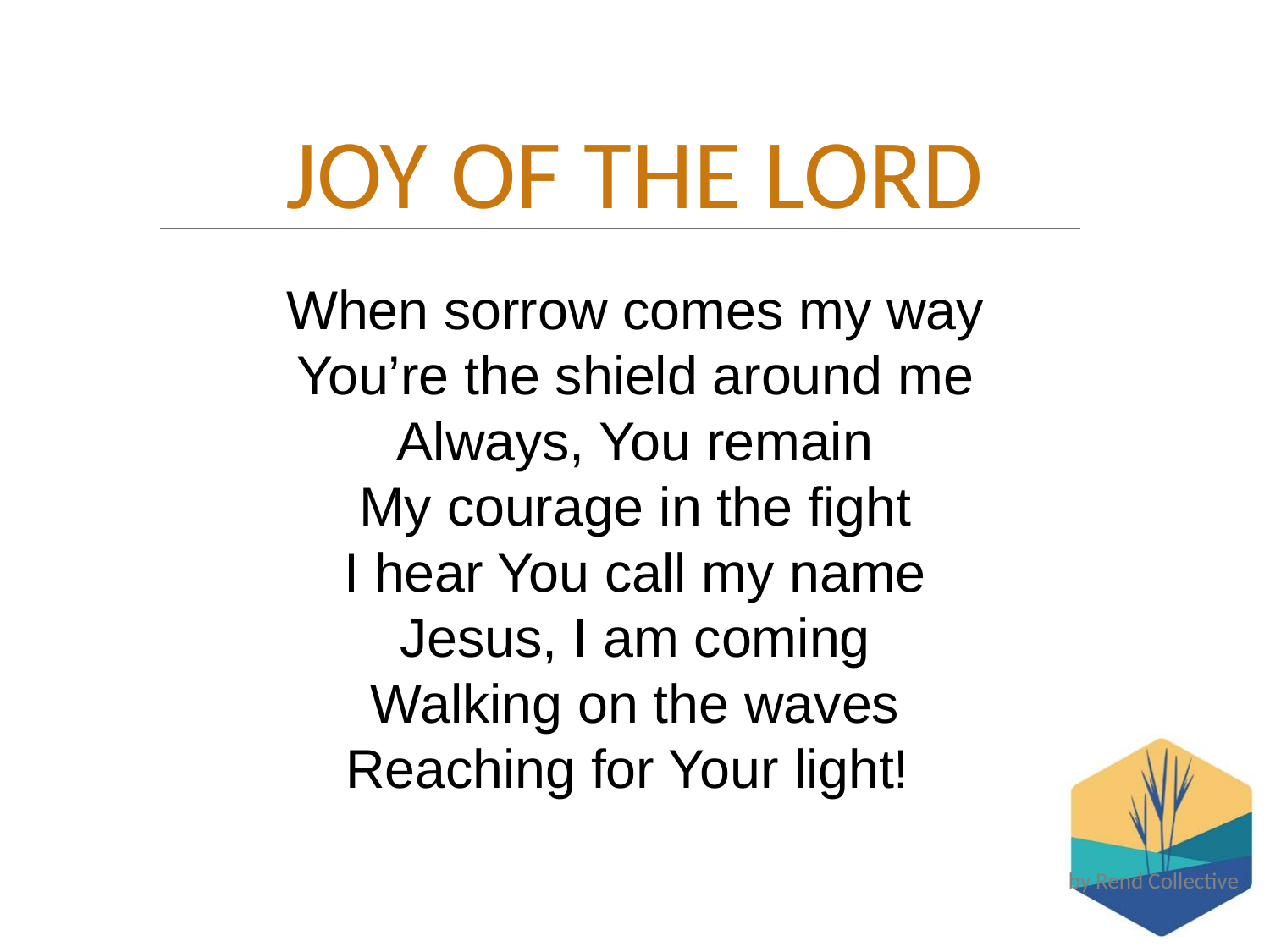

#
JOY OF THE LORD

When sorrow comes my way
You’re the shield around me
Always, You remain
My courage in the fight
I hear You call my name
Jesus, I am coming
Walking on the waves
Reaching for Your light!

by Rend Collective